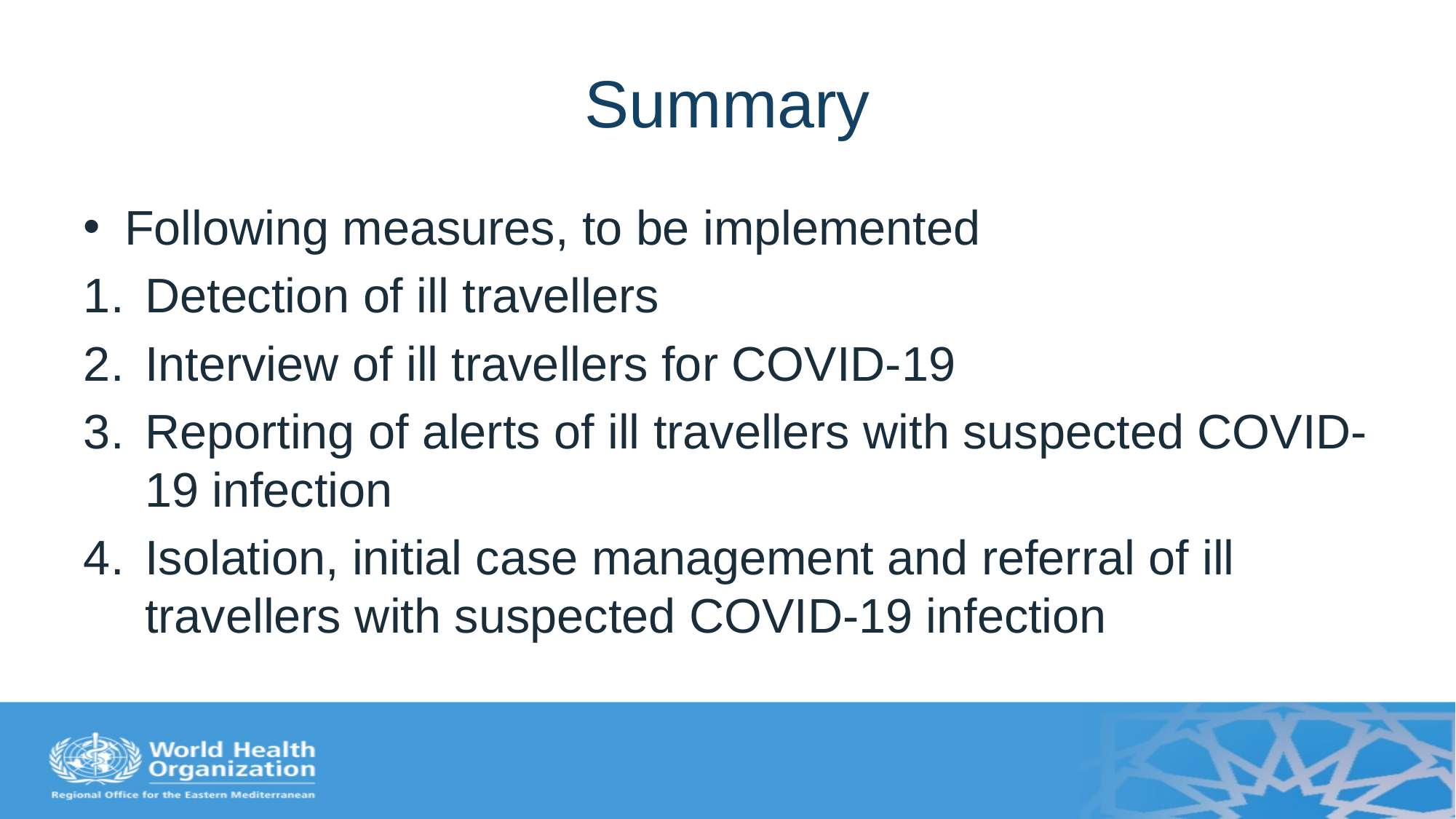

# Summary
Following measures, to be implemented
Detection of ill travellers
Interview of ill travellers for COVID-19
Reporting of alerts of ill travellers with suspected COVID-19 infection
Isolation, initial case management and referral of ill travellers with suspected COVID-19 infection